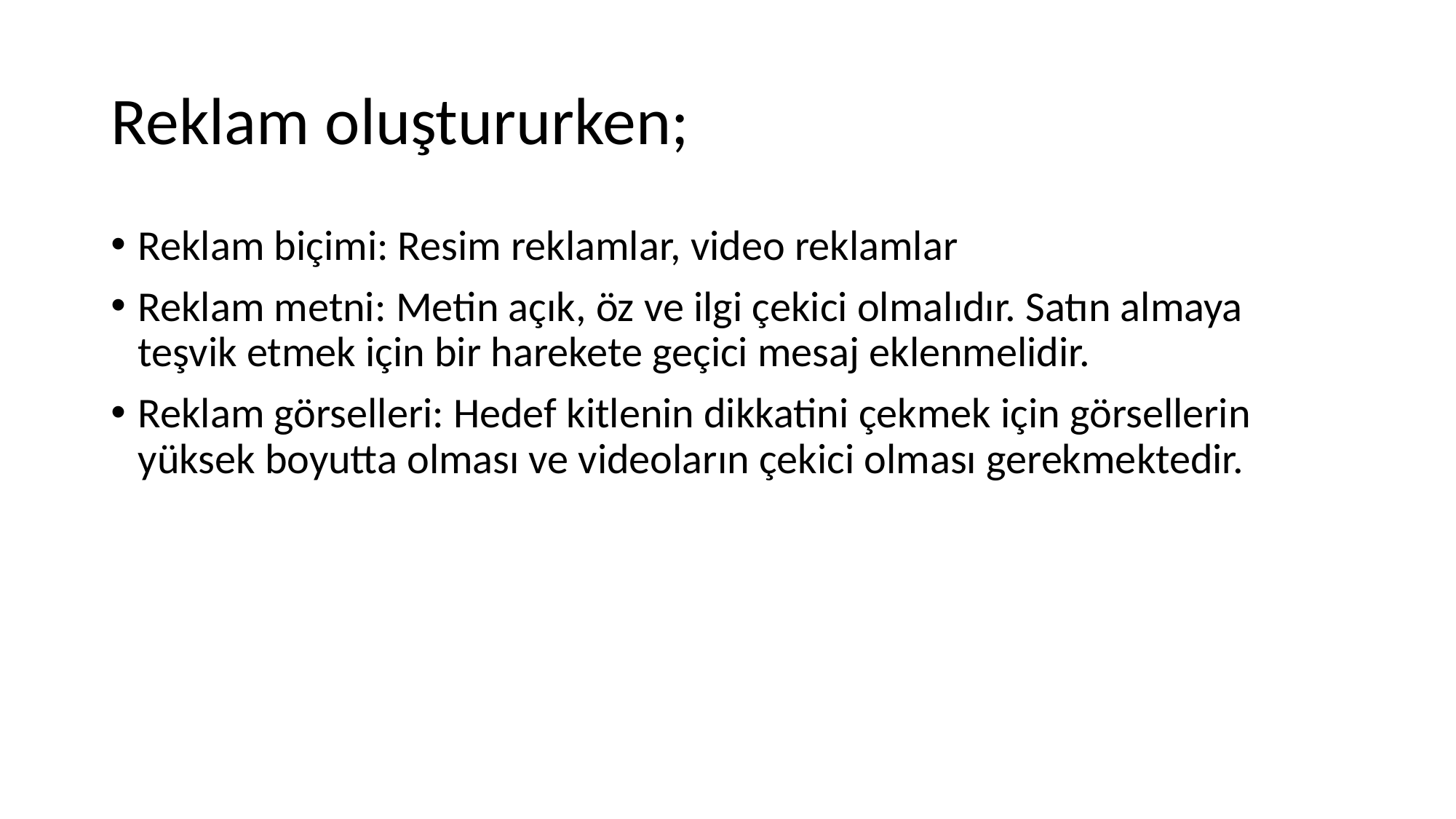

# Reklam oluştururken;
Reklam biçimi: Resim reklamlar, video reklamlar
Reklam metni: Metin açık, öz ve ilgi çekici olmalıdır. Satın almaya teşvik etmek için bir harekete geçici mesaj eklenmelidir.
Reklam görselleri: Hedef kitlenin dikkatini çekmek için görsellerin yüksek boyutta olması ve videoların çekici olması gerekmektedir.